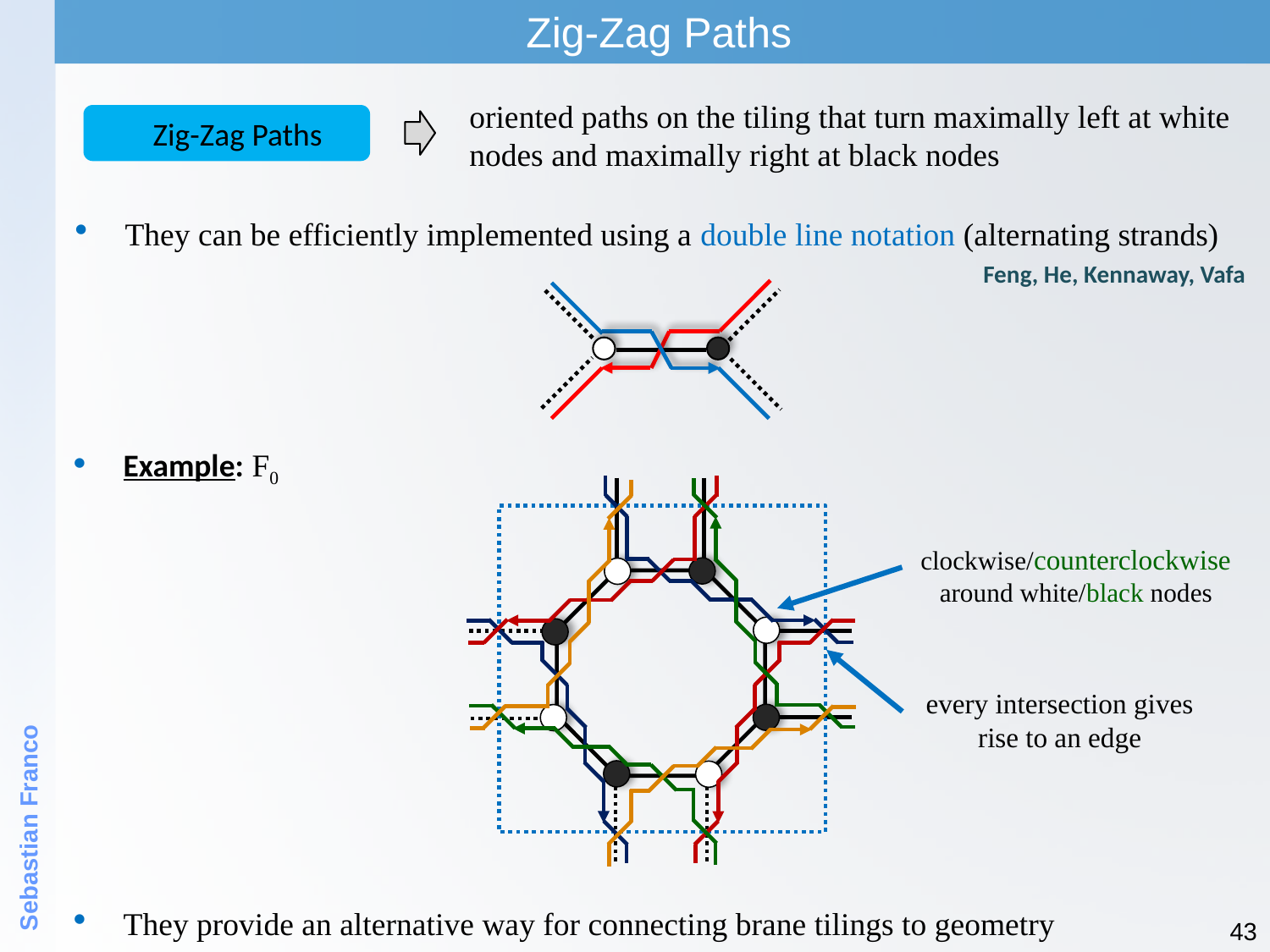

Zig-Zag Paths

oriented paths on the tiling that turn maximally left at white nodes and maximally right at black nodes

Zig-Zag Paths

They can be efficiently implemented using a double line notation (alternating strands)
Feng, He, Kennaway, Vafa

Example: F0

clockwise/counterclockwise around white/black nodes
every intersection gives rise to an edge
Sebastian Franco
They provide an alternative way for connecting brane tilings to geometry
43